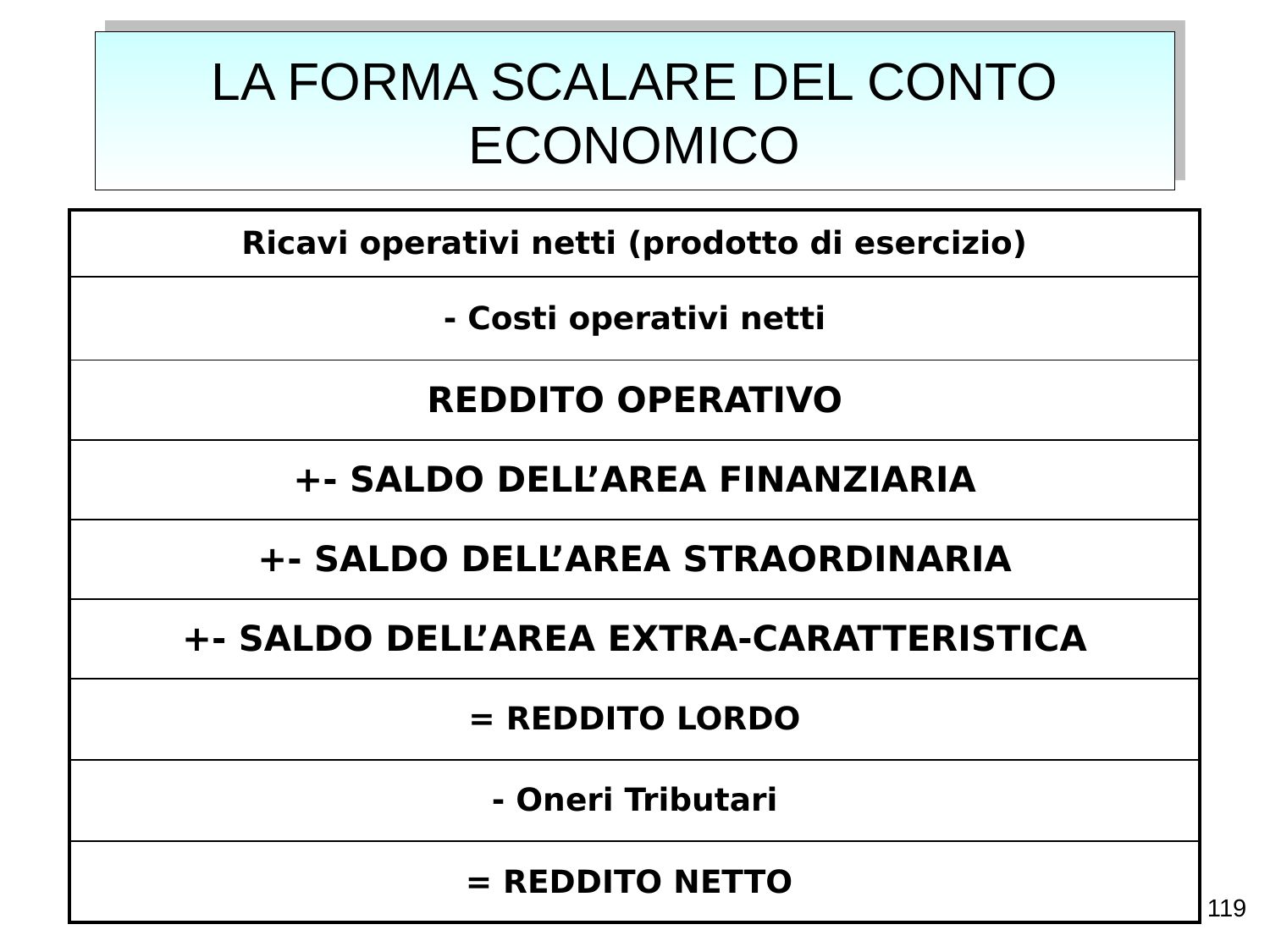

# LA FORMA SCALARE DEL CONTO ECONOMICO
| Ricavi operativi netti (prodotto di esercizio) |
| --- |
| - Costi operativi netti |
| REDDITO OPERATIVO |
| +- SALDO DELL’AREA FINANZIARIA |
| +- SALDO DELL’AREA STRAORDINARIA |
| +- SALDO DELL’AREA EXTRA-CARATTERISTICA |
| = REDDITO LORDO |
| - Oneri Tributari |
| = REDDITO NETTO |
119